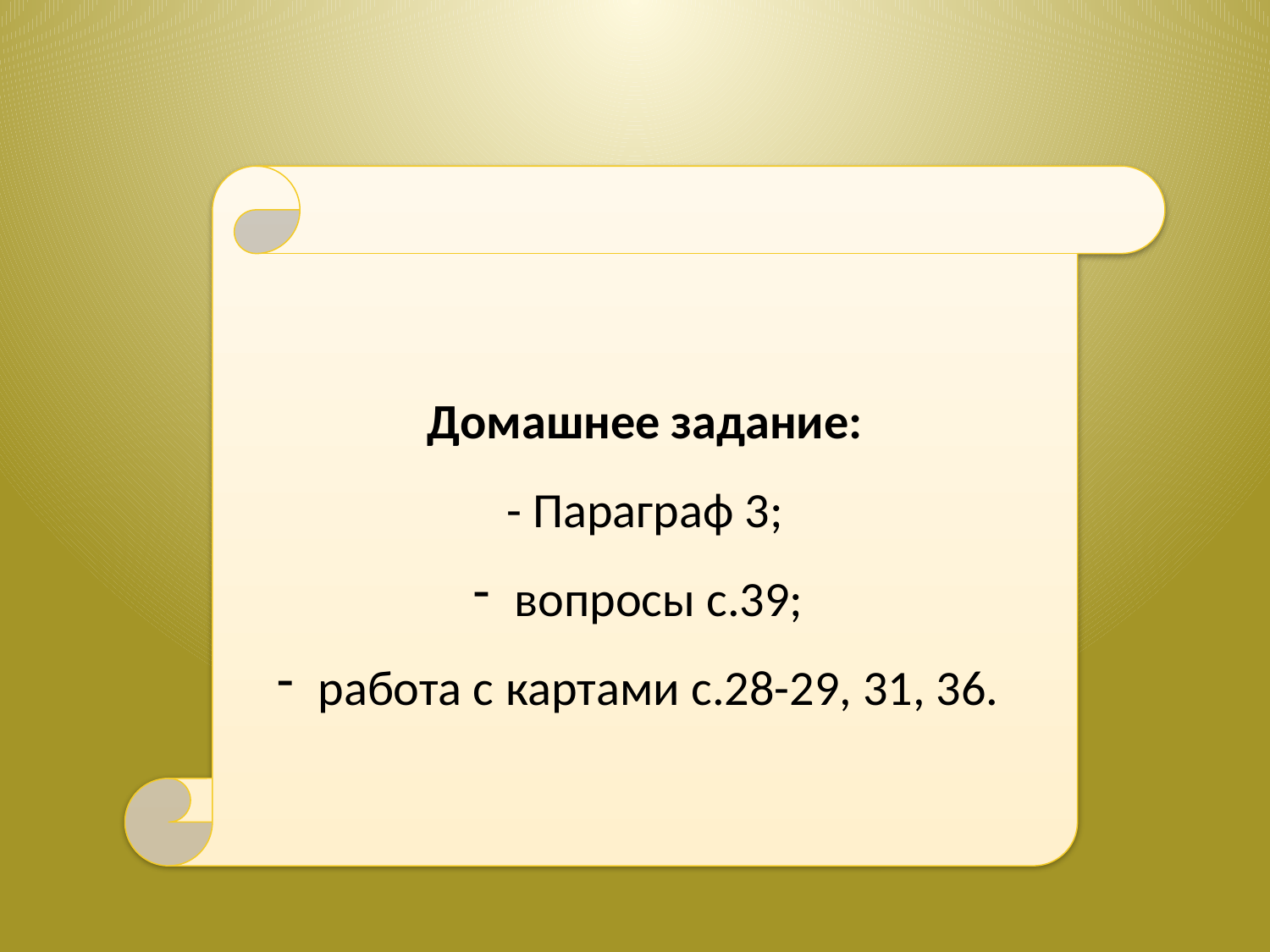

Домашнее задание:
- Параграф 3;
 вопросы с.39;
 работа с картами с.28-29, 31, 36.